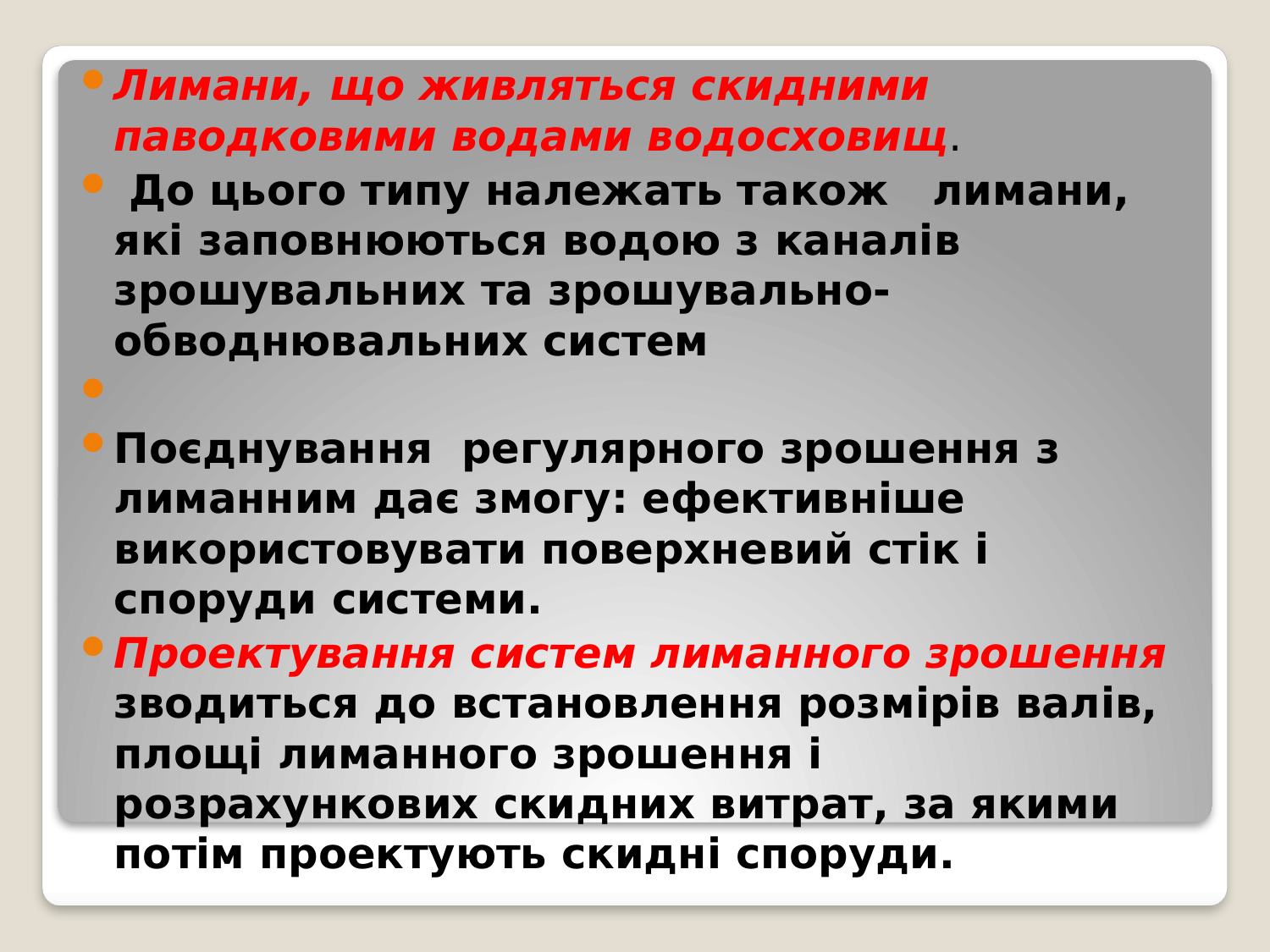

Лимани, що живляться скидними паводковими водами водосховищ.
 До цього типу належать також   лимани, які заповнюються водою з каналів зрошувальних та зрошувально-обводнювальних систем

Поєднування  регулярного зрошення з лиманним дає змогу: ефективніше використовувати поверхневий стік і споруди системи.
Проектування систем лиманного зрошення зводиться до встановлення розмірів валів, площі лиманного зрошення і розрахункових скидних витрат, за якими потім проектують скидні споруди.